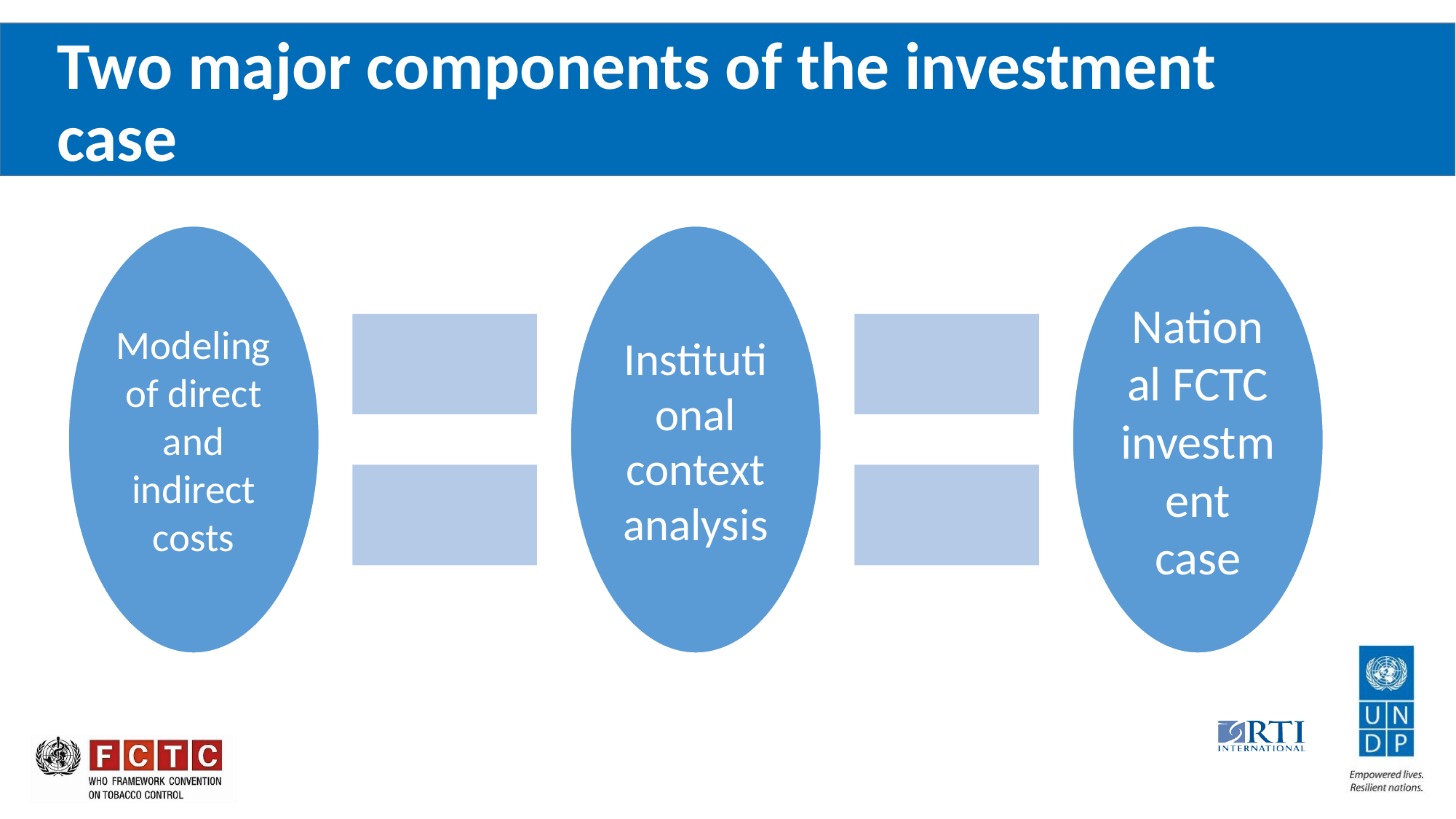

# Two major components of the investment case
Modeling of direct and indirect costs
Institutional context analysis
National FCTC investment case